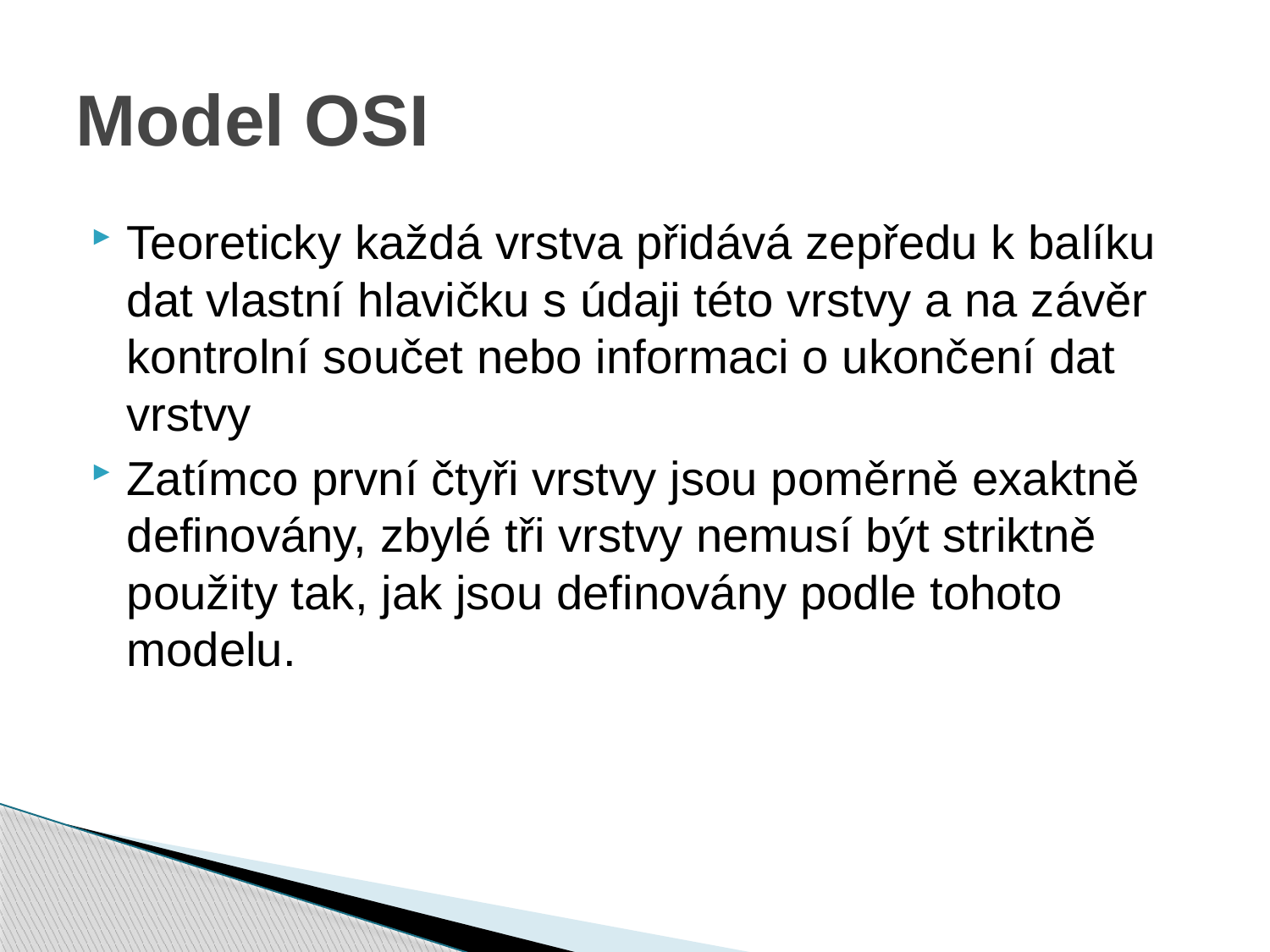

# Model OSI
Teoreticky každá vrstva přidává zepředu k balíku dat vlastní hlavičku s údaji této vrstvy a na závěr kontrolní součet nebo informaci o ukončení dat vrstvy
Zatímco první čtyři vrstvy jsou poměrně exaktně definovány, zbylé tři vrstvy nemusí být striktně použity tak, jak jsou definovány podle tohoto modelu.